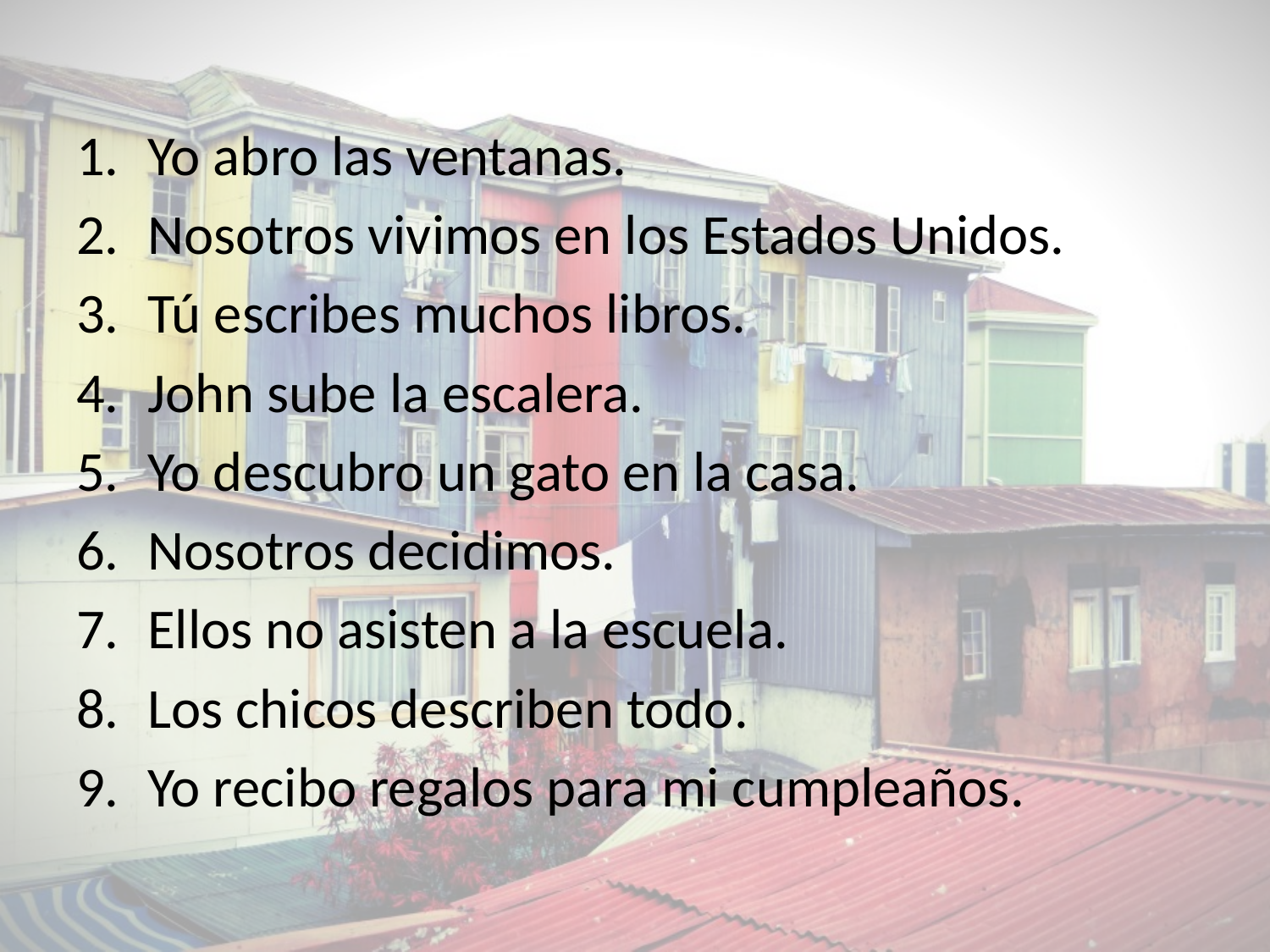

Yo abro las ventanas.
Nosotros vivimos en los Estados Unidos.
Tú escribes muchos libros.
John sube la escalera.
Yo descubro un gato en la casa.
Nosotros decidimos.
Ellos no asisten a la escuela.
Los chicos describen todo.
Yo recibo regalos para mi cumpleaños.